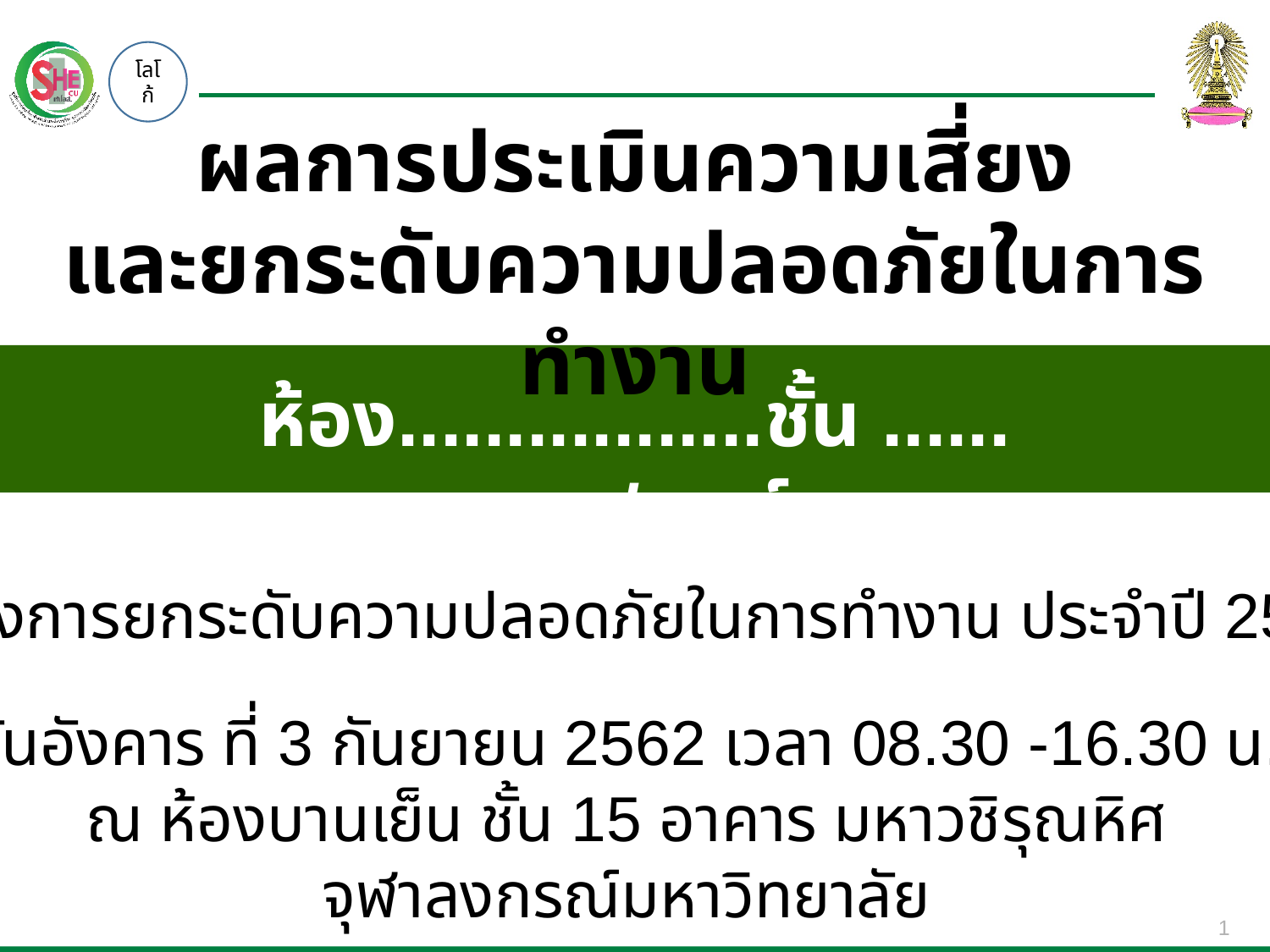

ผลการประเมินความเสี่ยง
และยกระดับความปลอดภัยในการทำงาน

ห้อง.................ชั้น ...... อาคาร..........คณะ/ศูนย์....................

โครงการยกระดับความปลอดภัยในการทำงาน ประจำปี 2562

วันอังคาร ที่ 3 กันยายน 2562 เวลา 08.30 -16.30 น.
ณ ห้องบานเย็น ชั้น 15 อาคาร มหาวชิรุณหิศ
จุฬาลงกรณ์มหาวิทยาลัย
1